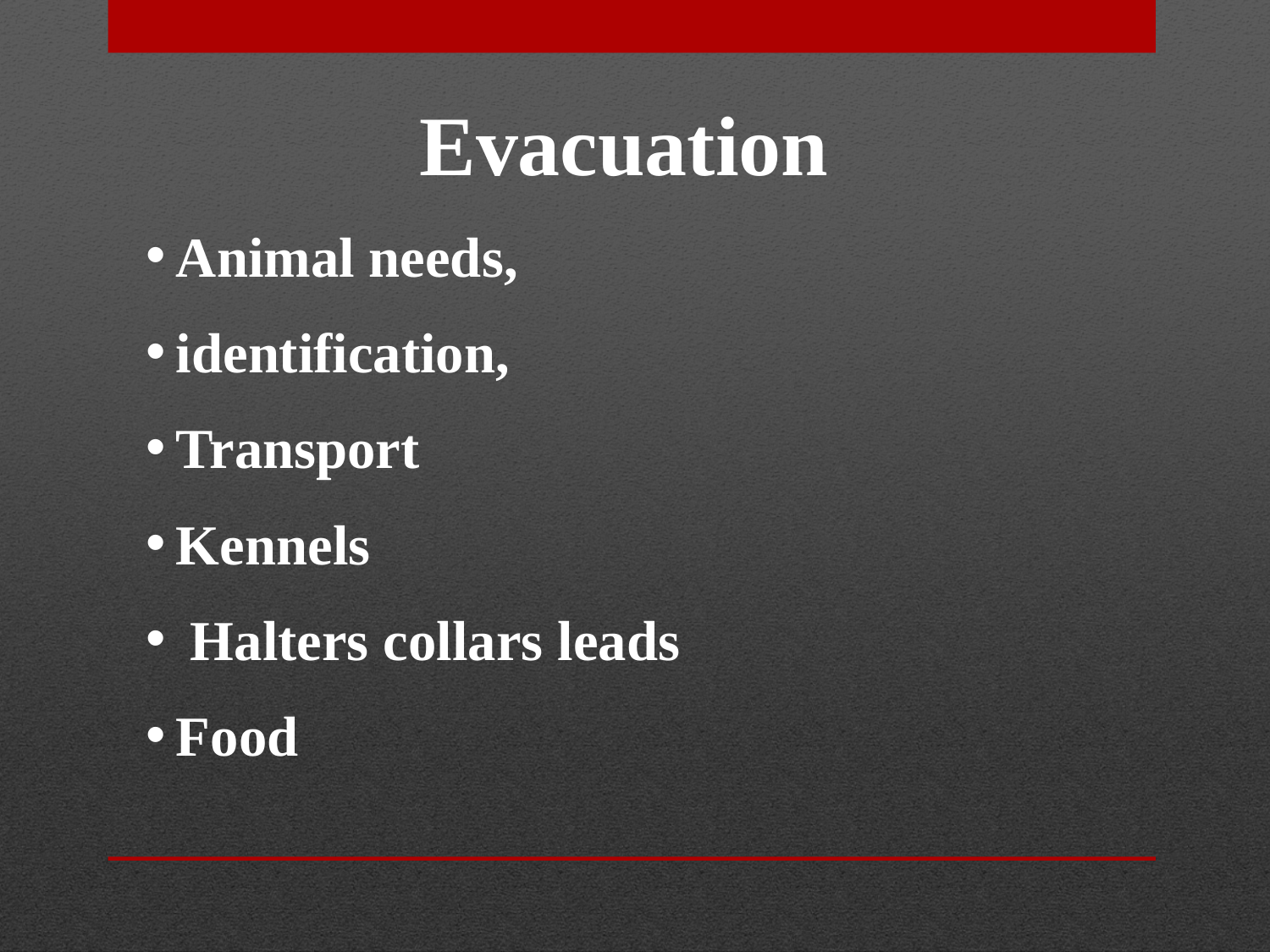

Evacuation
Animal needs,
identification,
Transport
Kennels
 Halters collars leads
Food